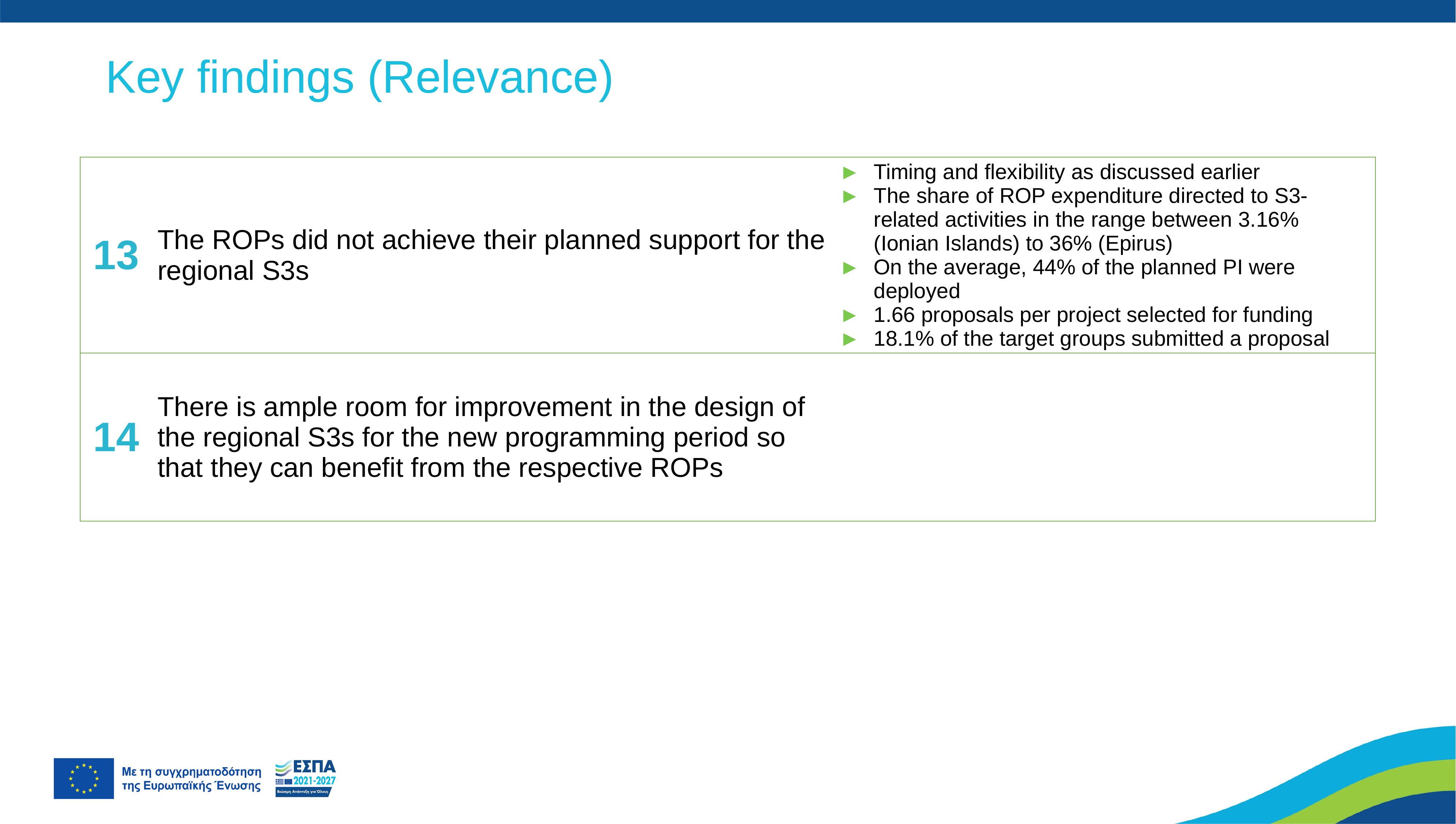

# Key findings (Relevance)
| 13 | The ROPs did not achieve their planned support for the regional S3s | Timing and flexibility as discussed earlier The share of ROP expenditure directed to S3-related activities in the range between 3.16% (Ionian Islands) to 36% (Epirus) On the average, 44% of the planned PI were deployed 1.66 proposals per project selected for funding 18.1% of the target groups submitted a proposal |
| --- | --- | --- |
| 14 | There is ample room for improvement in the design of the regional S3s for the new programming period so that they can benefit from the respective ROPs |  |